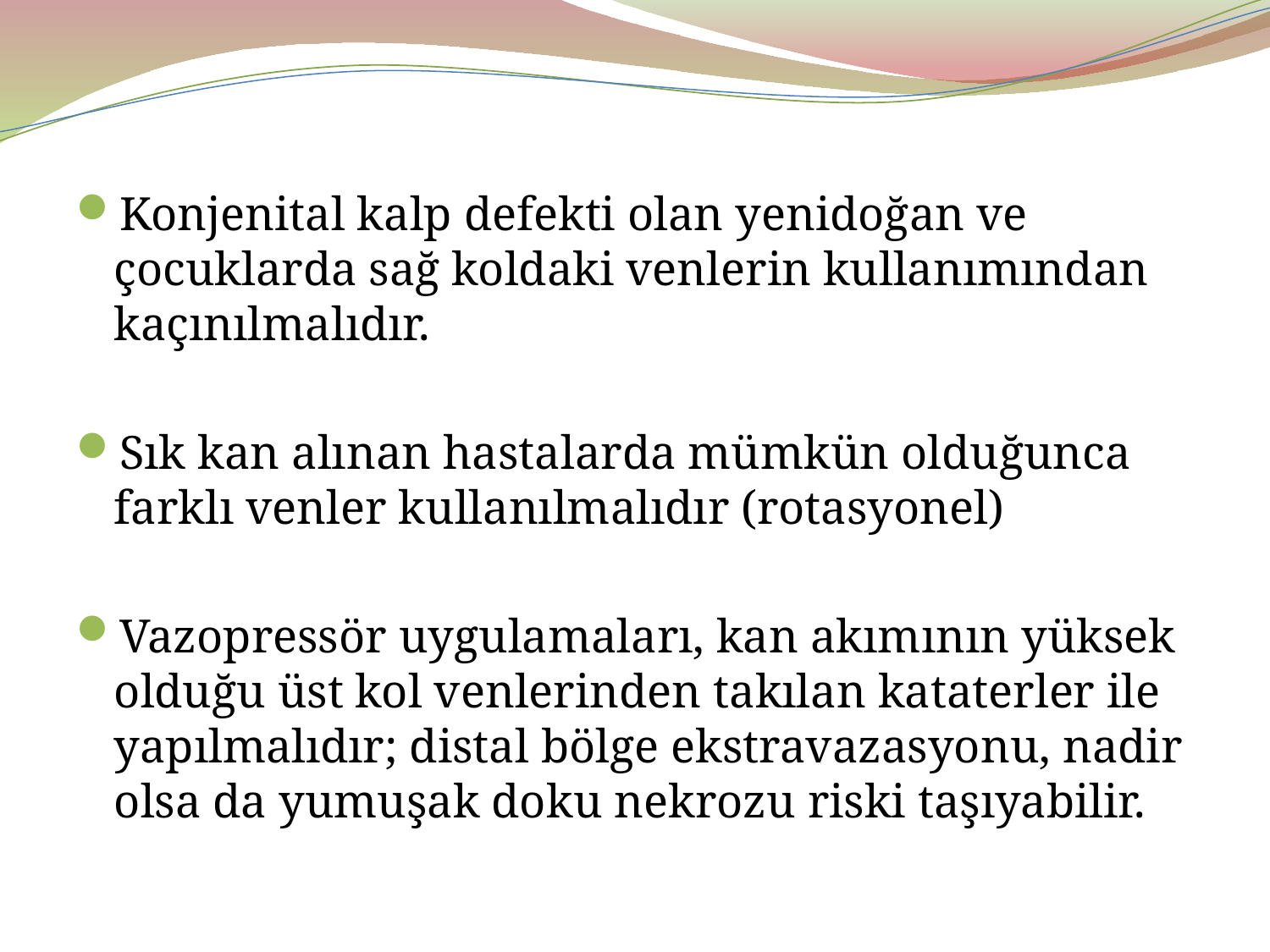

Konjenital kalp defekti olan yenidoğan ve çocuklarda sağ koldaki venlerin kullanımından kaçınılmalıdır.

Sık kan alınan hastalarda mümkün olduğunca farklı venler kullanılmalıdır (rotasyonel)

Vazopressör uygulamaları, kan akımının yüksek olduğu üst kol venlerinden takılan kataterler ile yapılmalıdır; distal bölge ekstravazasyonu, nadir olsa da yumuşak doku nekrozu riski taşıyabilir.